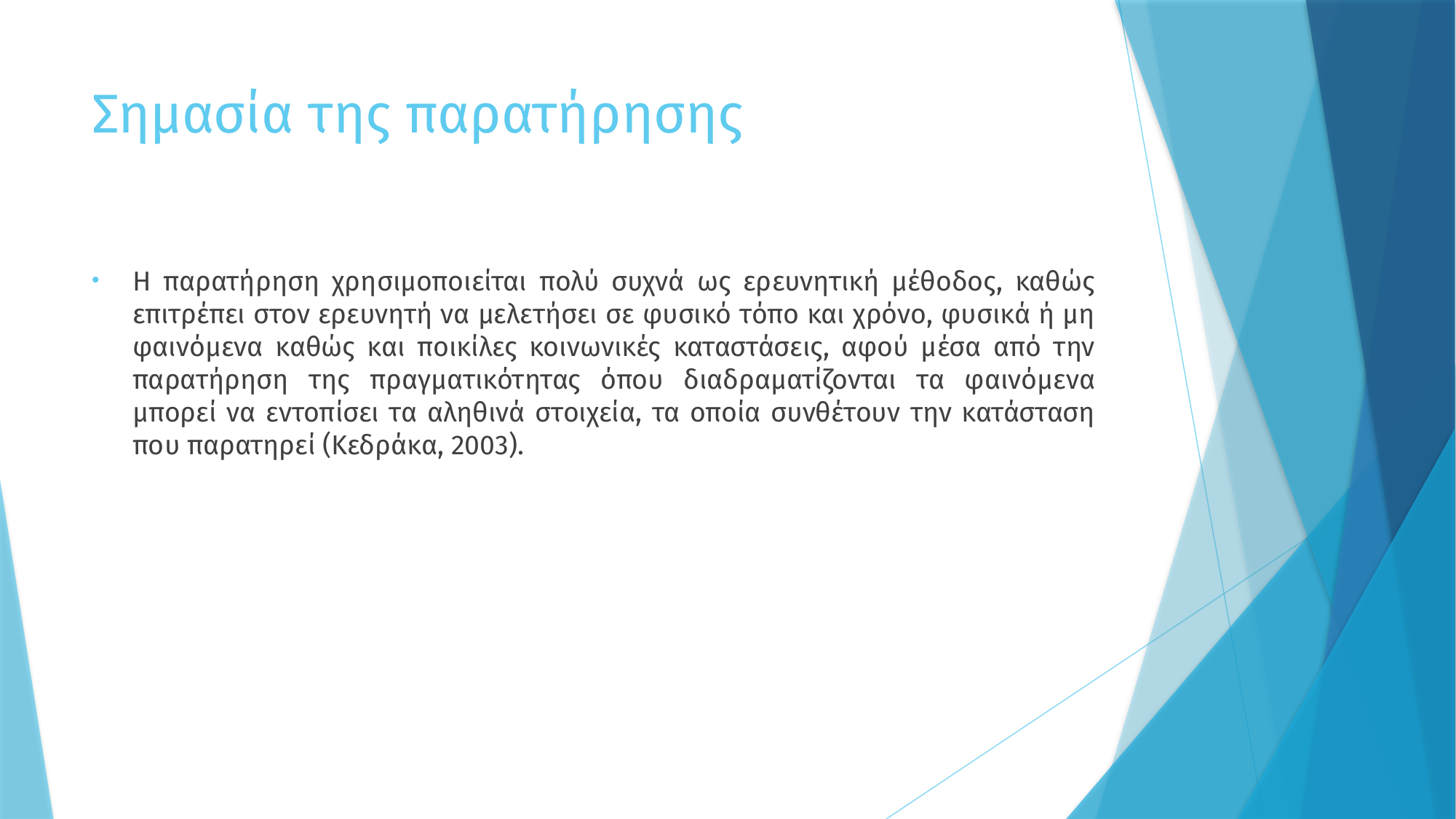

# Σημασία της παρατήρησης
Η παρατήρηση χρησιμοποιείται πολύ συχνά ως ερευνητική μέθοδος, καθώς επιτρέπει στον ερευνητή να μελετήσει σε φυσικό τόπο και χρόνο, φυσικά ή μη φαινόμενα καθώς και ποικίλες κοινωνικές καταστάσεις, αφού μέσα από την παρατήρηση της πραγματικότητας όπου διαδραματίζονται τα φαινόμενα μπορεί να εντοπίσει τα αληθινά στοιχεία, τα οποία συνθέτουν την κατάσταση που παρατηρεί (Κεδράκα, 2003).